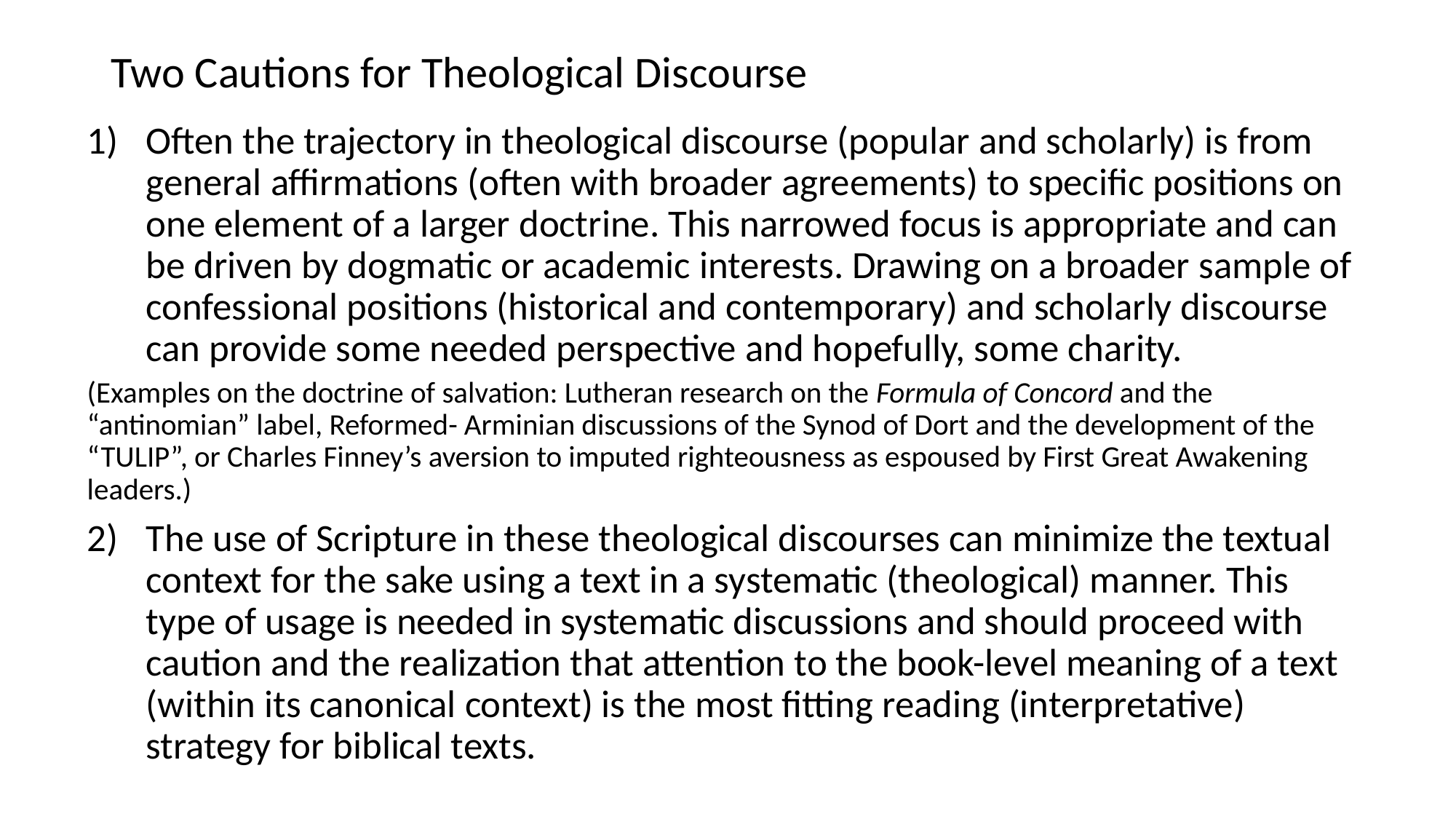

# Two Cautions for Theological Discourse
Often the trajectory in theological discourse (popular and scholarly) is from general affirmations (often with broader agreements) to specific positions on one element of a larger doctrine. This narrowed focus is appropriate and can be driven by dogmatic or academic interests. Drawing on a broader sample of confessional positions (historical and contemporary) and scholarly discourse can provide some needed perspective and hopefully, some charity.
(Examples on the doctrine of salvation: Lutheran research on the Formula of Concord and the “antinomian” label, Reformed- Arminian discussions of the Synod of Dort and the development of the “TULIP”, or Charles Finney’s aversion to imputed righteousness as espoused by First Great Awakening leaders.)
The use of Scripture in these theological discourses can minimize the textual context for the sake using a text in a systematic (theological) manner. This type of usage is needed in systematic discussions and should proceed with caution and the realization that attention to the book-level meaning of a text (within its canonical context) is the most fitting reading (interpretative) strategy for biblical texts.